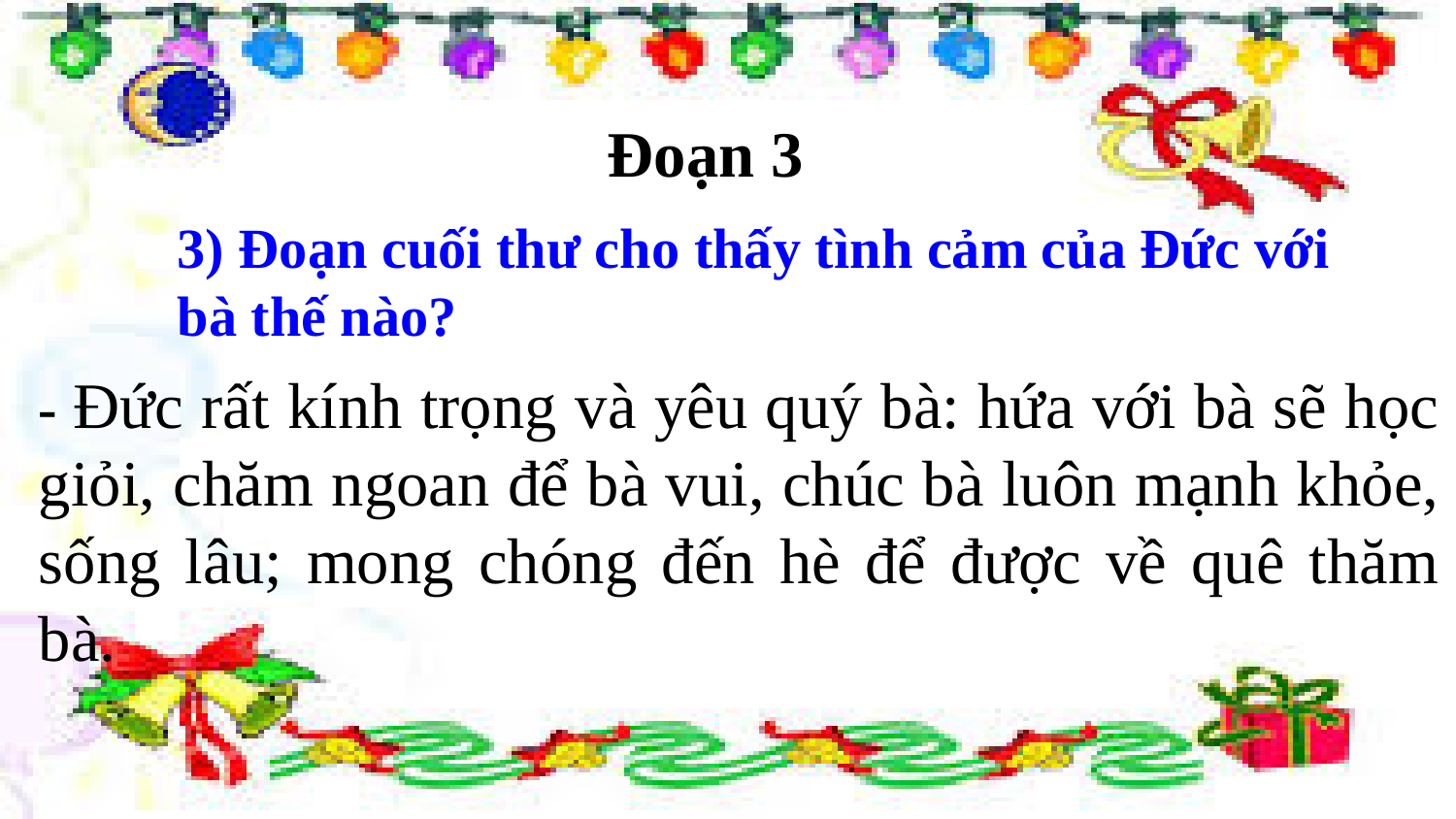

Đoạn 3
3) Đoạn cuối thư cho thấy tình cảm của Đức với bà thế nào?
- Đức rất kính trọng và yêu quý bà: hứa với bà sẽ học giỏi, chăm ngoan để bà vui, chúc bà luôn mạnh khỏe, sống lâu; mong chóng đến hè để được về quê thăm bà.